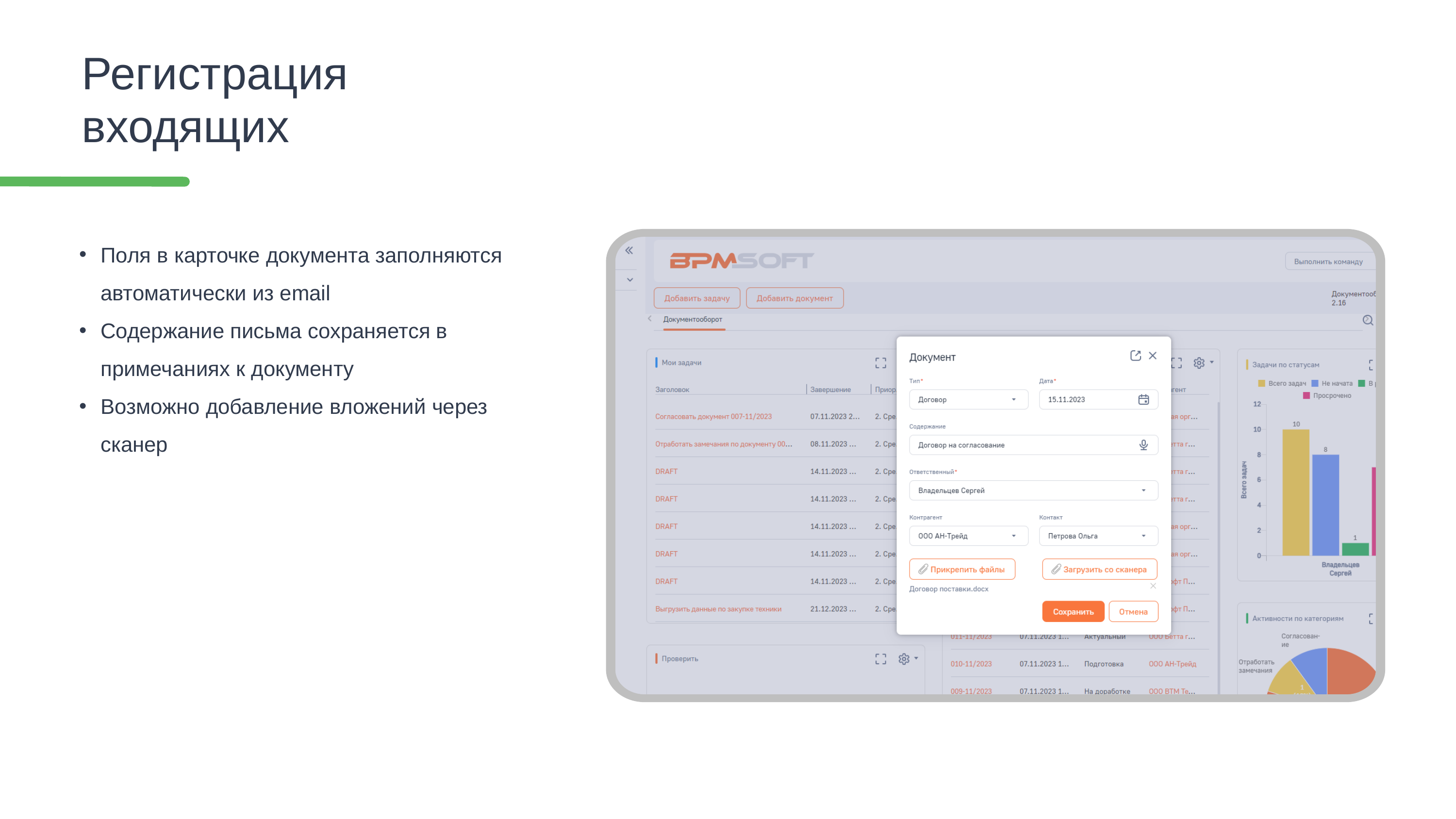

Регистрация входящих

Поля в карточке документа заполняются автоматически из email
Содержание письма сохраняется в примечаниях к документу
Возможно добавление вложений через сканер